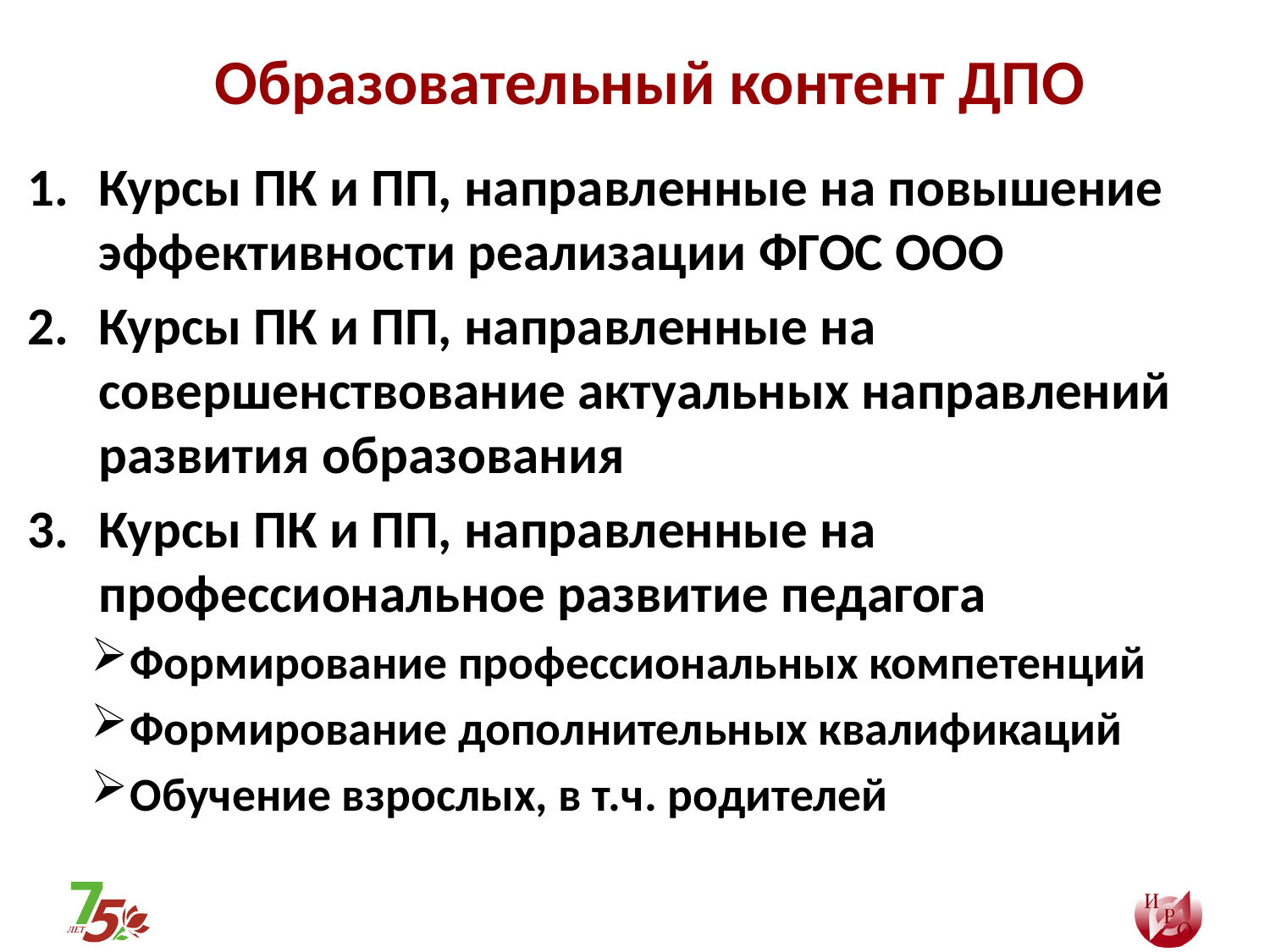

# Образовательный контент ДПО
Курсы ПК и ПП, направленные на повышение эффективности реализации ФГОС ООО
Курсы ПК и ПП, направленные на совершенствование актуальных направлений развития образования
Курсы ПК и ПП, направленные на профессиональное развитие педагога
Формирование профессиональных компетенций
Формирование дополнительных квалификаций
Обучение взрослых, в т.ч. родителей